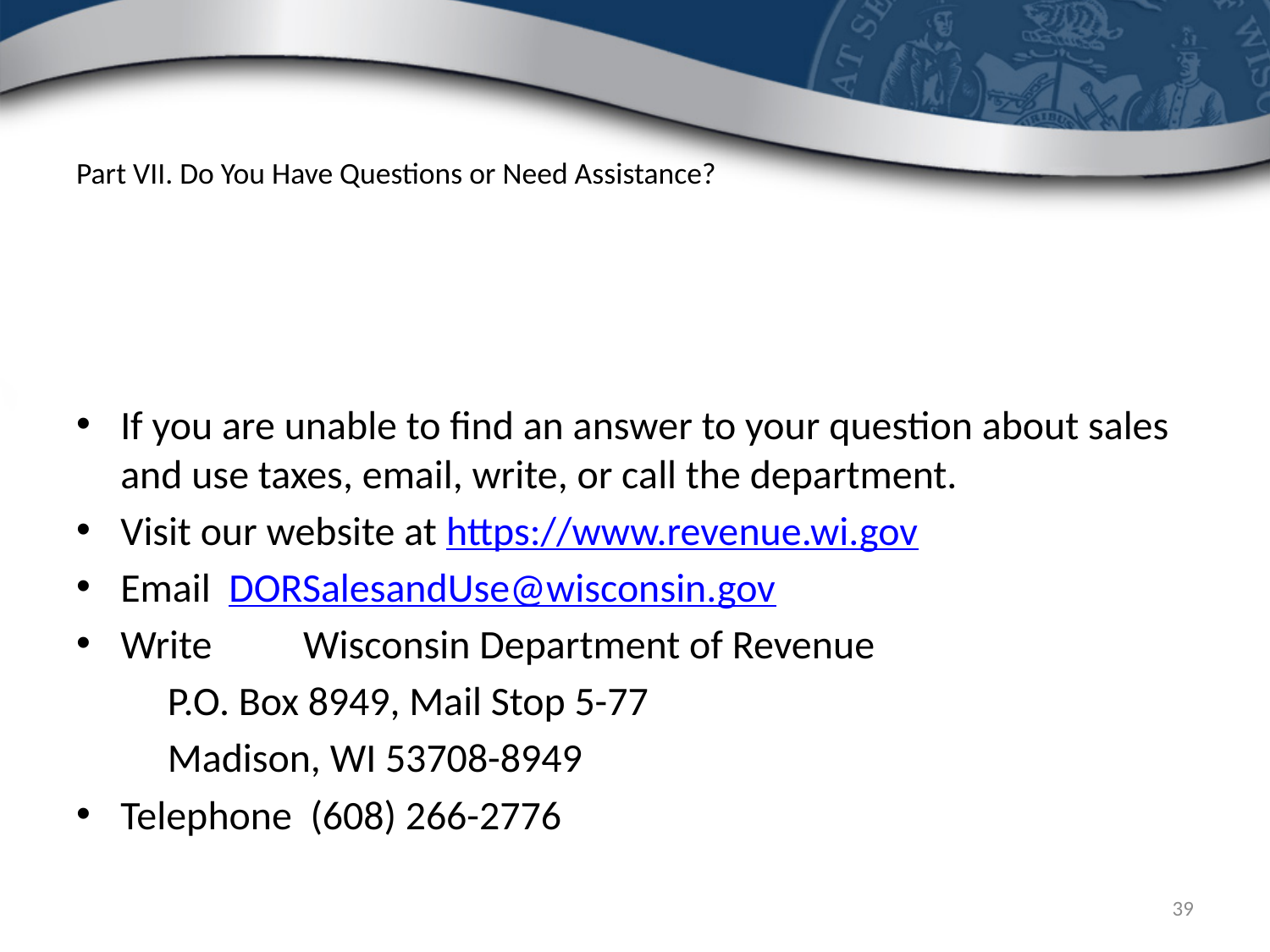

# Part VII. Do You Have Questions or Need Assistance?

If you are unable to find an answer to your question about sales and use taxes, email, write, or call the department.
Visit our website at https://www.revenue.wi.gov
Email  DORSalesandUse@wisconsin.gov
Write	Wisconsin Department of Revenue
		P.O. Box 8949, Mail Stop 5-77
		Madison, WI 53708-8949
Telephone  (608) 266-2776
39